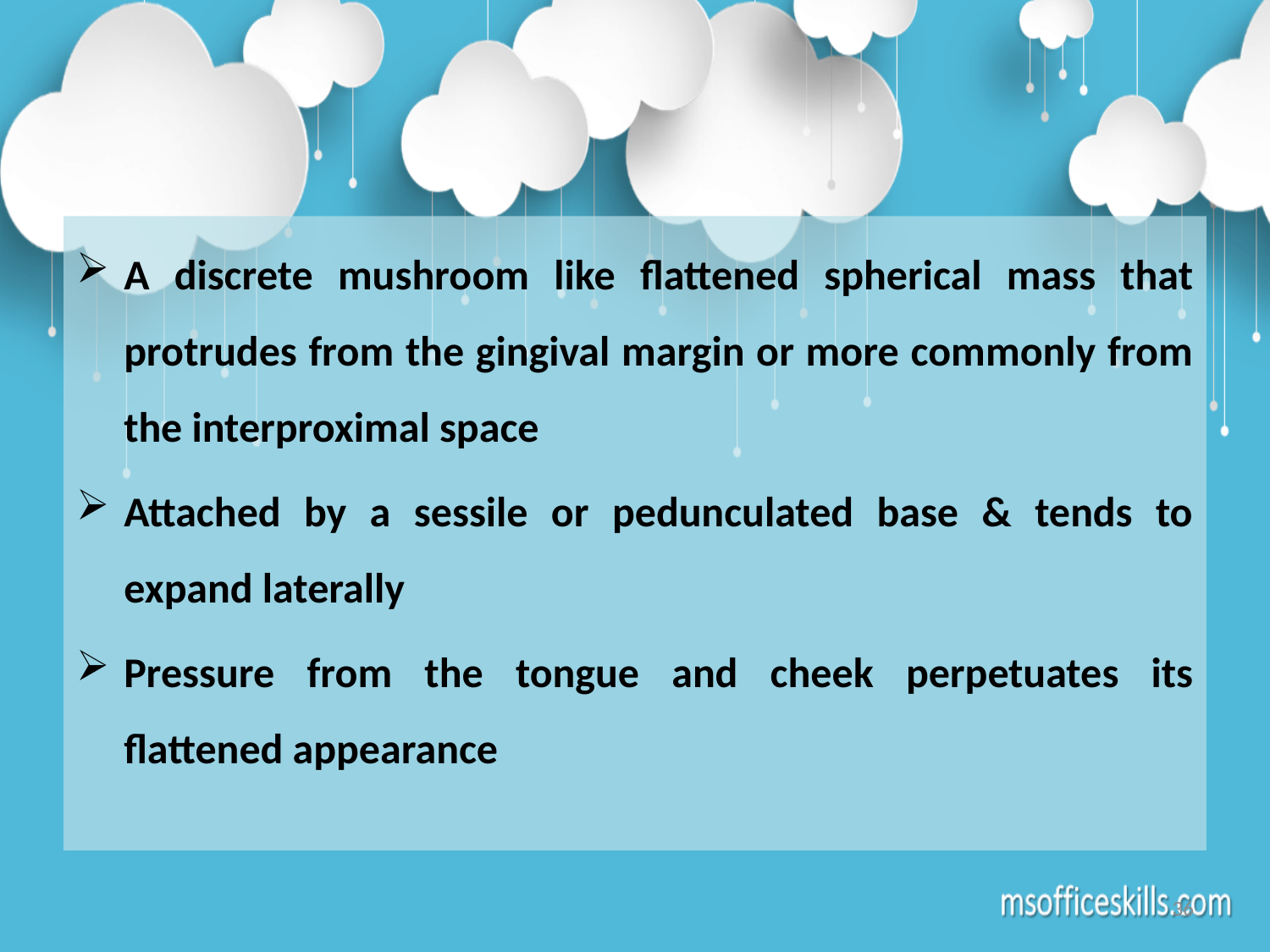

A discrete mushroom like flattened spherical mass that protrudes from the gingival margin or more commonly from the interproximal space
Attached by a sessile or pedunculated base & tends to expand laterally
Pressure from the tongue and cheek perpetuates its flattened appearance
36